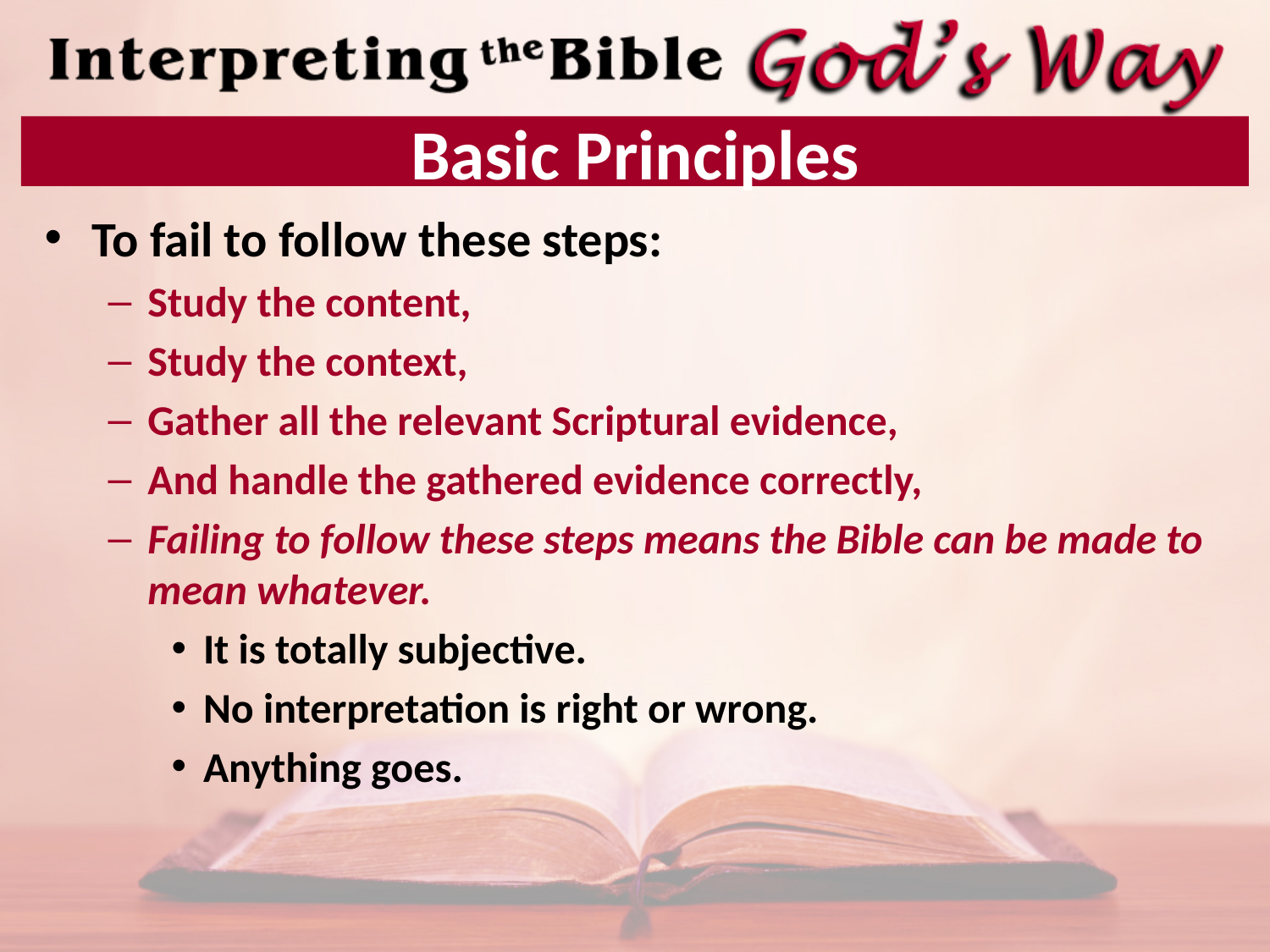

# Basic Principles
To fail to follow these steps:
Study the content,
Study the context,
Gather all the relevant Scriptural evidence,
And handle the gathered evidence correctly,
Failing to follow these steps means the Bible can be made to mean whatever.
It is totally subjective.
No interpretation is right or wrong.
Anything goes.